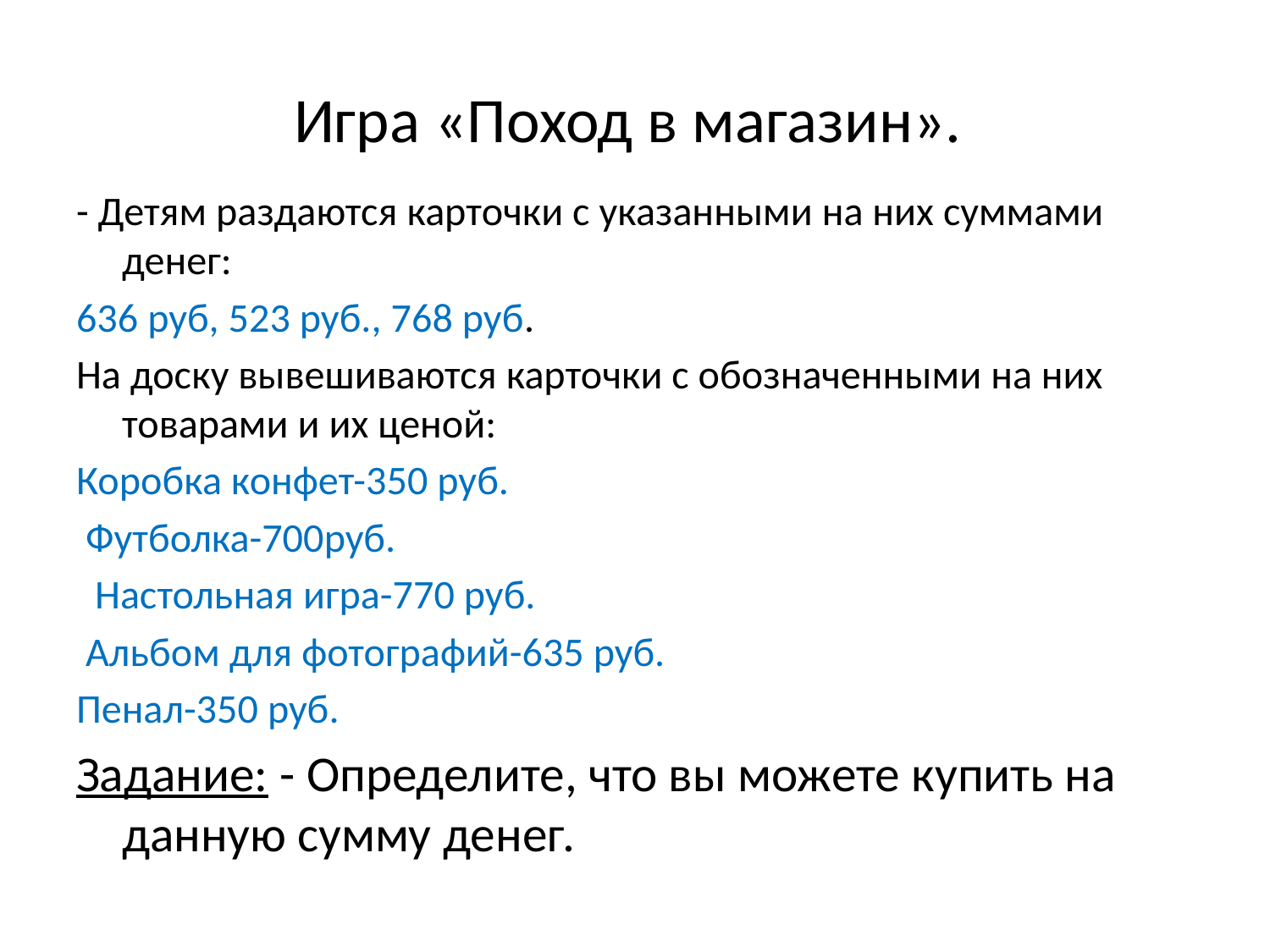

# Игра «Поход в магазин».
- Детям раздаются карточки с указанными на них суммами денег:
636 руб, 523 руб., 768 руб.
На доску вывешиваются карточки с обозначенными на них товарами и их ценой:
Коробка конфет-350 руб.
 Футболка-700руб.
  Настольная игра-770 руб.
 Альбом для фотографий-635 руб.
Пенал-350 руб.
Задание: - Определите, что вы можете купить на данную сумму денег.